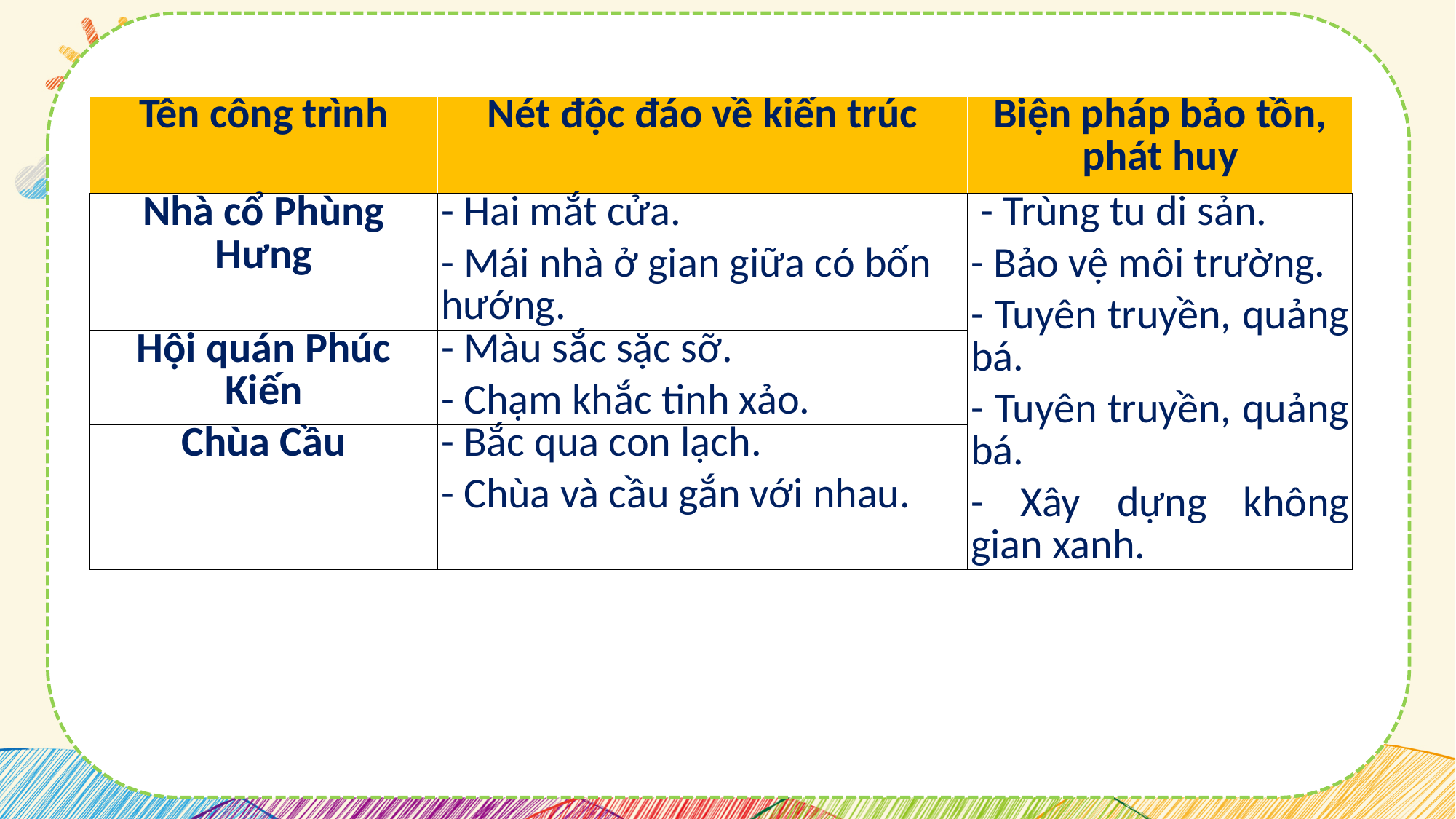

| Tên công trình | Nét độc đáo về kiến trúc | Biện pháp bảo tồn, phát huy |
| --- | --- | --- |
| Nhà cổ Phùng Hưng | - Hai mắt cửa. - Mái nhà ở gian giữa có bốn hướng. | - Trùng tu di sản. - Bảo vệ môi trường. - Tuyên truyền, quảng bá. - Tuyên truyền, quảng bá. - Xây dựng không gian xanh. |
| Hội quán Phúc Kiến | - Màu sắc sặc sỡ. - Chạm khắc tinh xảo. |  |
| Chùa Cầu | - Bắc qua con lạch. - Chùa và cầu gắn với nhau. |  |